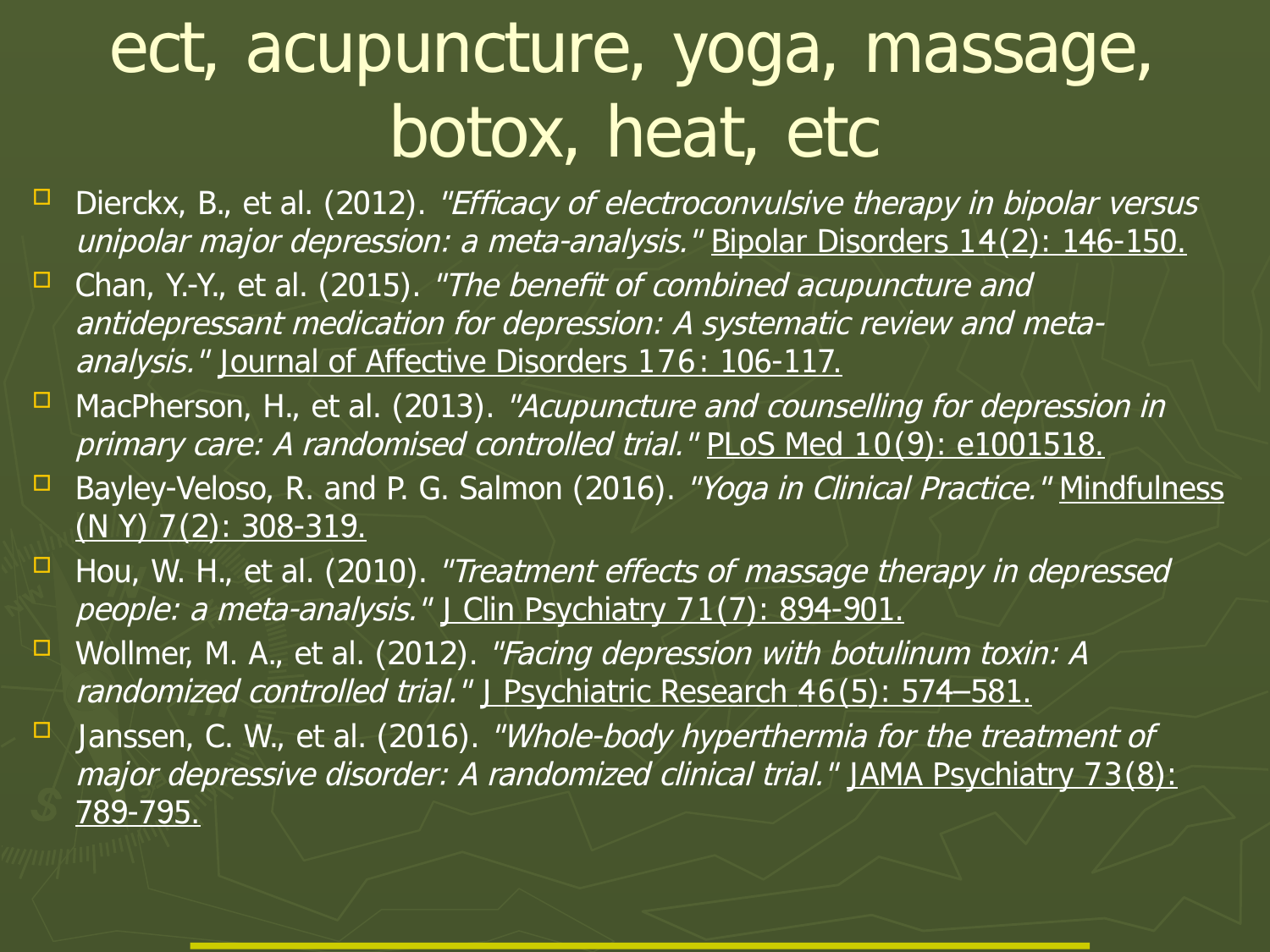

# ect, acupuncture, yoga, massage, botox, heat, etc
Dierckx, B., et al. (2012). "Efficacy of electroconvulsive therapy in bipolar versus unipolar major depression: a meta-analysis." Bipolar Disorders 14(2): 146-150.
Chan, Y.-Y., et al. (2015). "The benefit of combined acupuncture and antidepressant medication for depression: A systematic review and meta-analysis." Journal of Affective Disorders 176: 106-117.
MacPherson, H., et al. (2013). "Acupuncture and counselling for depression in primary care: A randomised controlled trial." PLoS Med 10(9): e1001518.
Bayley-Veloso, R. and P. G. Salmon (2016). "Yoga in Clinical Practice." Mindfulness (N Y) 7(2): 308-319.
Hou, W. H., et al. (2010). "Treatment effects of massage therapy in depressed people: a meta-analysis." J Clin Psychiatry 71(7): 894-901.
Wollmer, M. A., et al. (2012). "Facing depression with botulinum toxin: A randomized controlled trial." J Psychiatric Research 46(5): 574–581.
Janssen, C. W., et al. (2016). "Whole-body hyperthermia for the treatment of major depressive disorder: A randomized clinical trial." JAMA Psychiatry 73(8): 789-795.